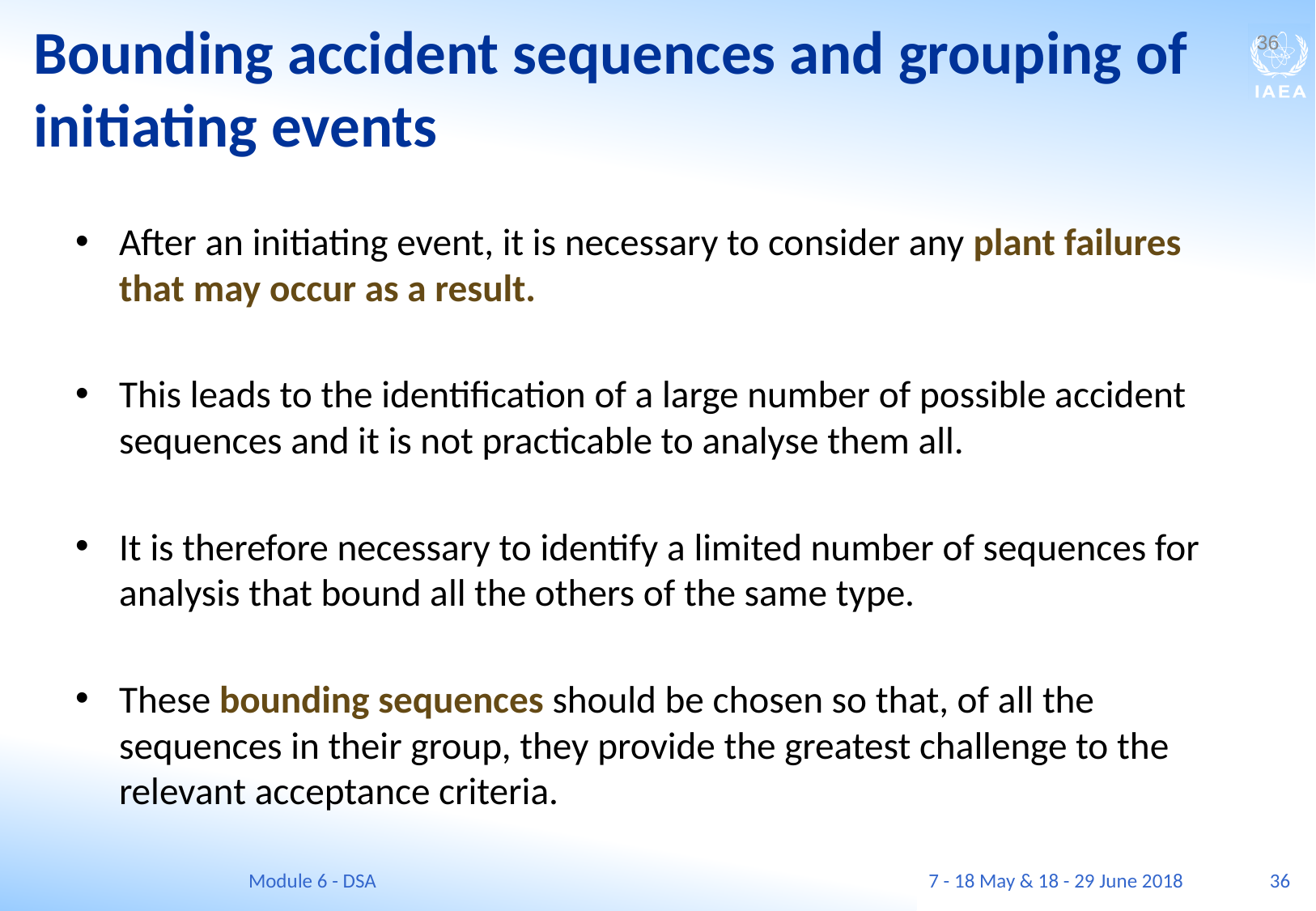

# Bounding accident sequences and grouping of initiating events
36
After an initiating event, it is necessary to consider any plant failures that may occur as a result.

This leads to the identification of a large number of possible accident sequences and it is not practicable to analyse them all.

It is therefore necessary to identify a limited number of sequences for analysis that bound all the others of the same type.

These bounding sequences should be chosen so that, of all the sequences in their group, they provide the greatest challenge to the relevant acceptance criteria.
Module 6 - DSA
36
7 - 18 May & 18 - 29 June 2018